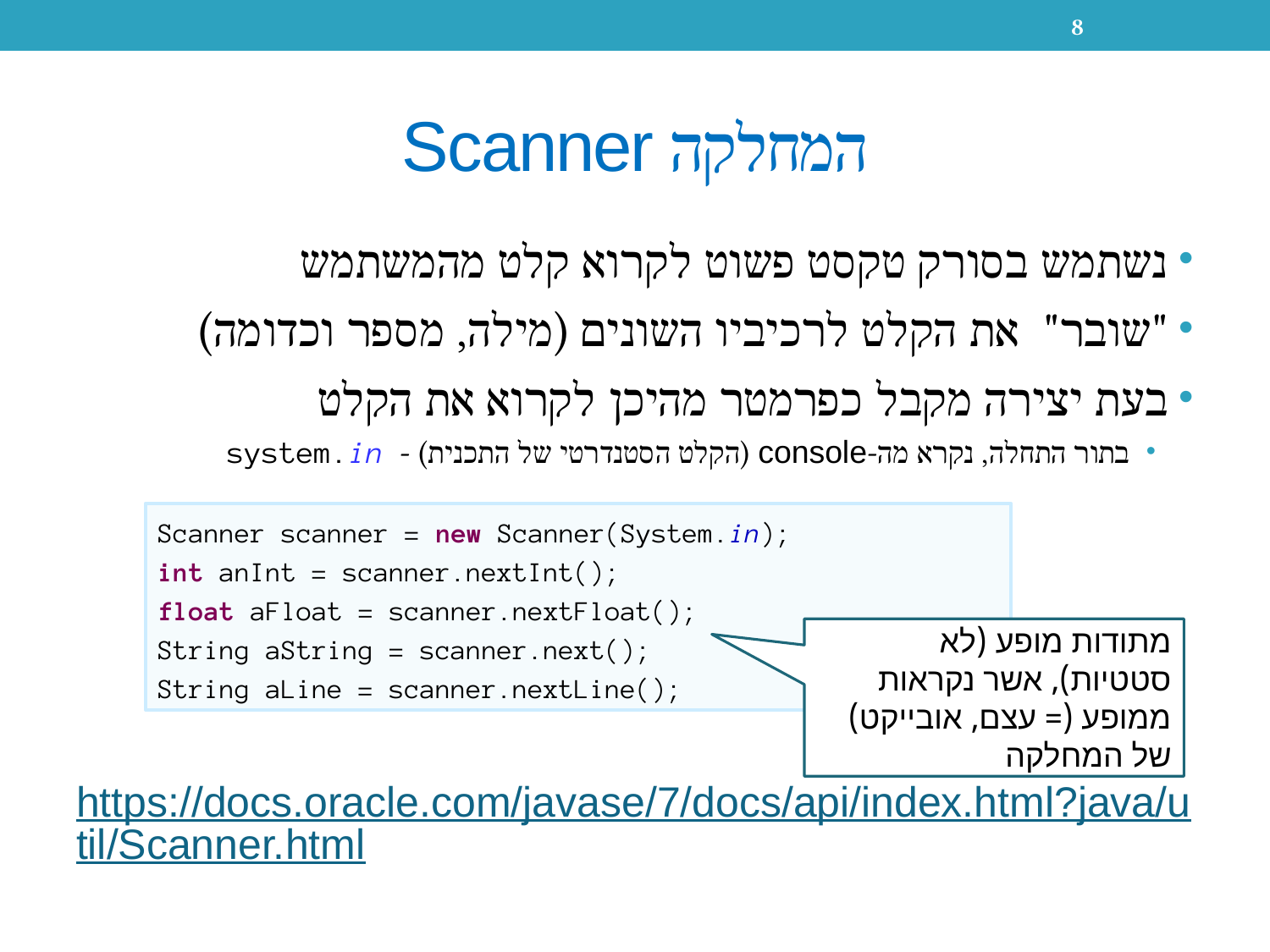

8
# המחלקה Scanner
נשתמש בסורק טקסט פשוט לקרוא קלט מהמשתמש
"שובר"  את הקלט לרכיביו השונים (מילה, מספר וכדומה)
בעת יצירה מקבל כפרמטר מהיכן לקרוא את הקלט
בתור התחלה, נקרא מה-console (הקלט הסטנדרטי של התכנית) -  system.in

https://docs.oracle.com/javase/7/docs/api/index.html?java/util/Scanner.html
Scanner scanner = new Scanner(System.in);
int anInt = scanner.nextInt();
float aFloat = scanner.nextFloat();
String aString = scanner.next();
String aLine = scanner.nextLine();
מתודות מופע (לא סטטיות), אשר נקראות ממופע (= עצם, אובייקט) של המחלקה